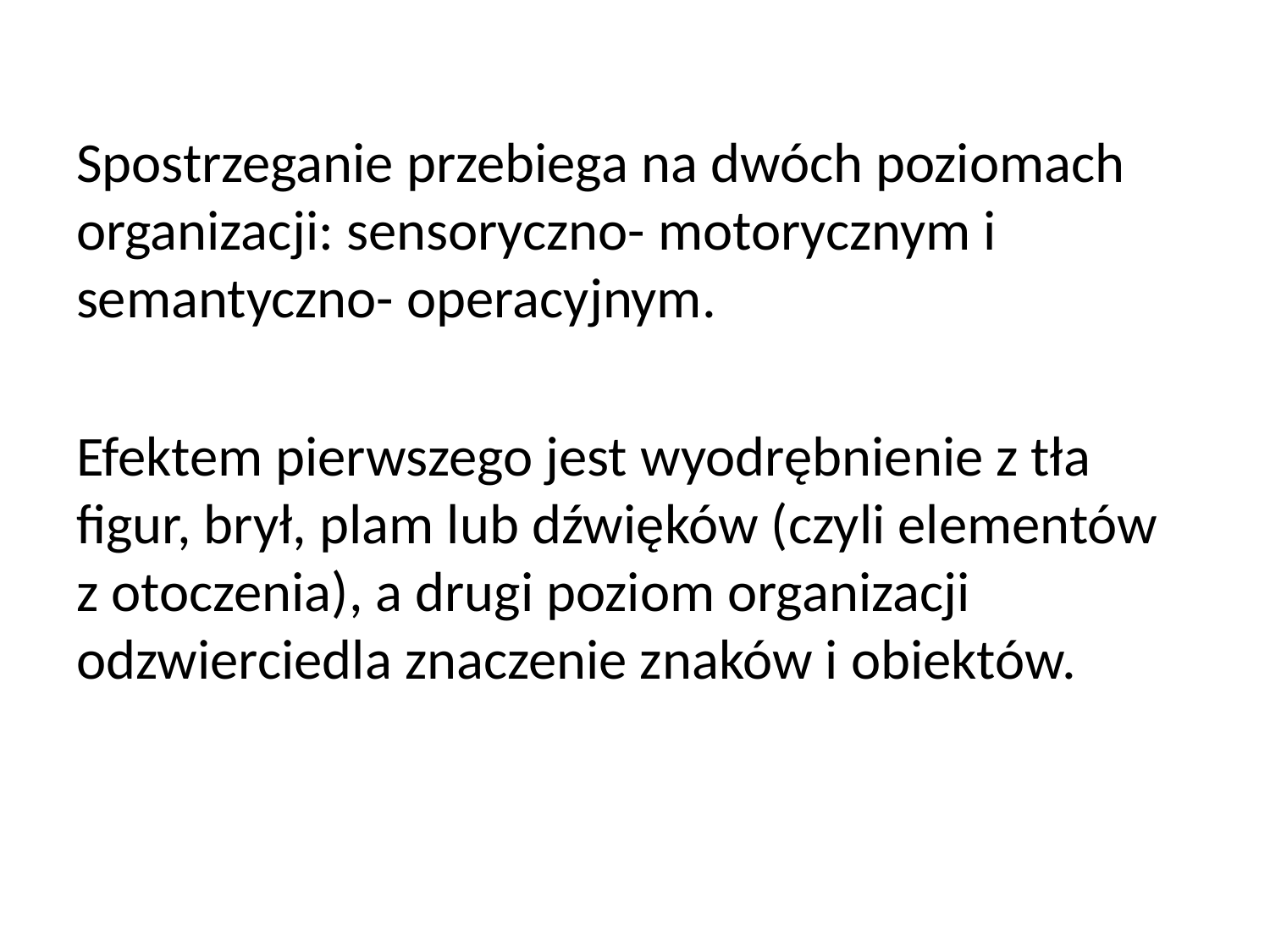

Spostrzeganie przebiega na dwóch poziomach organizacji: sensoryczno- motorycznym i semantyczno- operacyjnym.

Efektem pierwszego jest wyodrębnienie z tła figur, brył, plam lub dźwięków (czyli elementów z otoczenia), a drugi poziom organizacji odzwierciedla znaczenie znaków i obiektów.